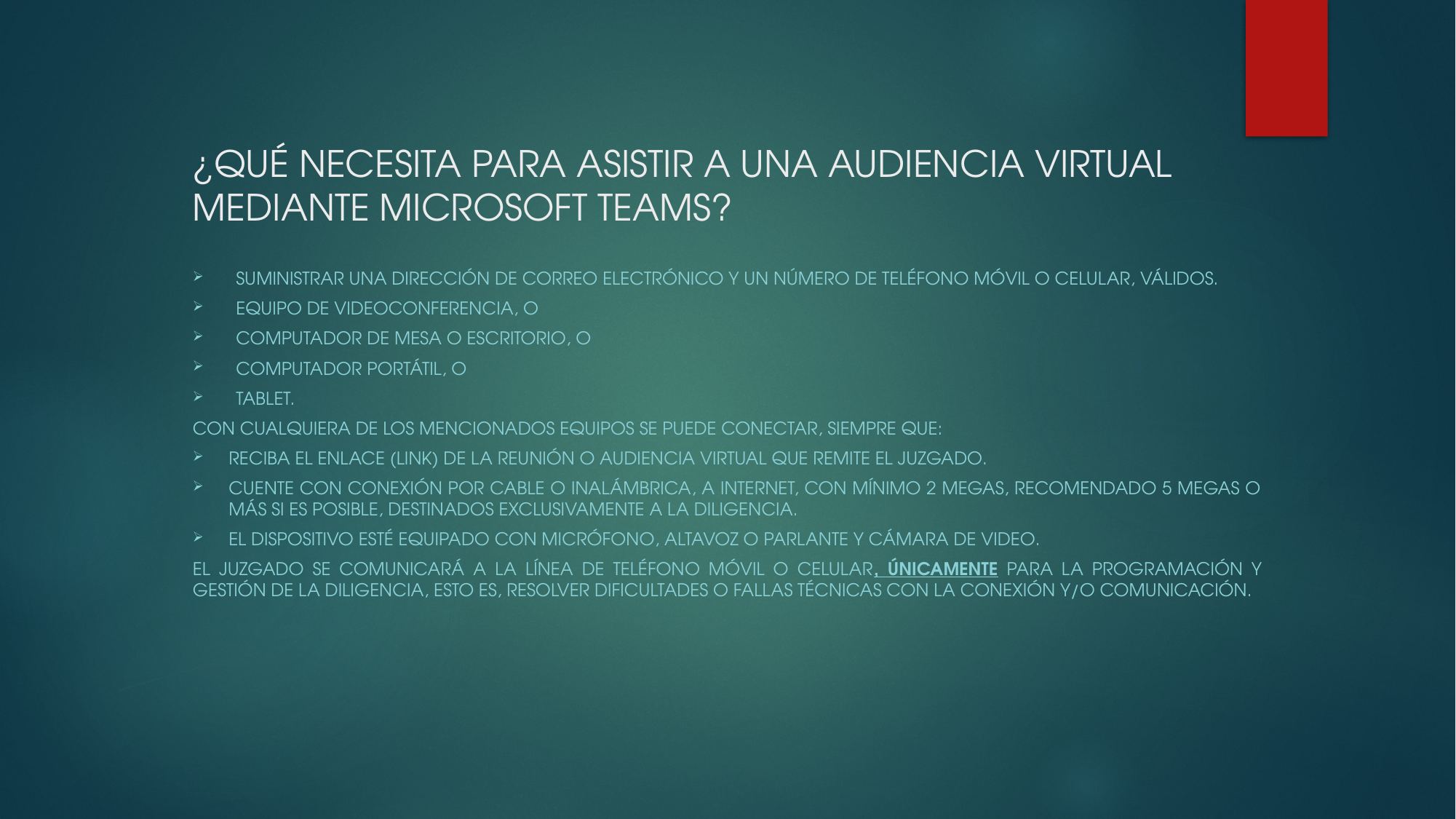

# ¿QUÉ NECESITA PARA ASISTIR A UNA AUDIENCIA VIRTUAL MEDIANTE MICROSOFT TEAMS?
Suministrar una dirección de correo electrónico y un número de teléfono móvil o celular, válidos.
Equipo de videoconferencia, o
Computador de mesa o escritorio, o
Computador portátil, o
Tablet.
Con cualquiera de los mencionados equipos se puede conectar, siempre que:
Reciba el enlace (link) de la reunión o audiencia virtual que remite el Juzgado.
Cuente con conexión por cable o inalámbrica, a internet, con mínimo 2 Megas, recomendado 5 megas o más si es posible, destinados exclusivamente a la diligencia.
El dispositivo esté equipado con micrófono, altavoz o parlante y cámara de video.
El Juzgado se comunicará a la línea de teléfono móvil o celular, únicamente para la programación y gestión de la diligencia, esto es, resolver dificultades o fallas técnicas con la conexión y/o comunicación.